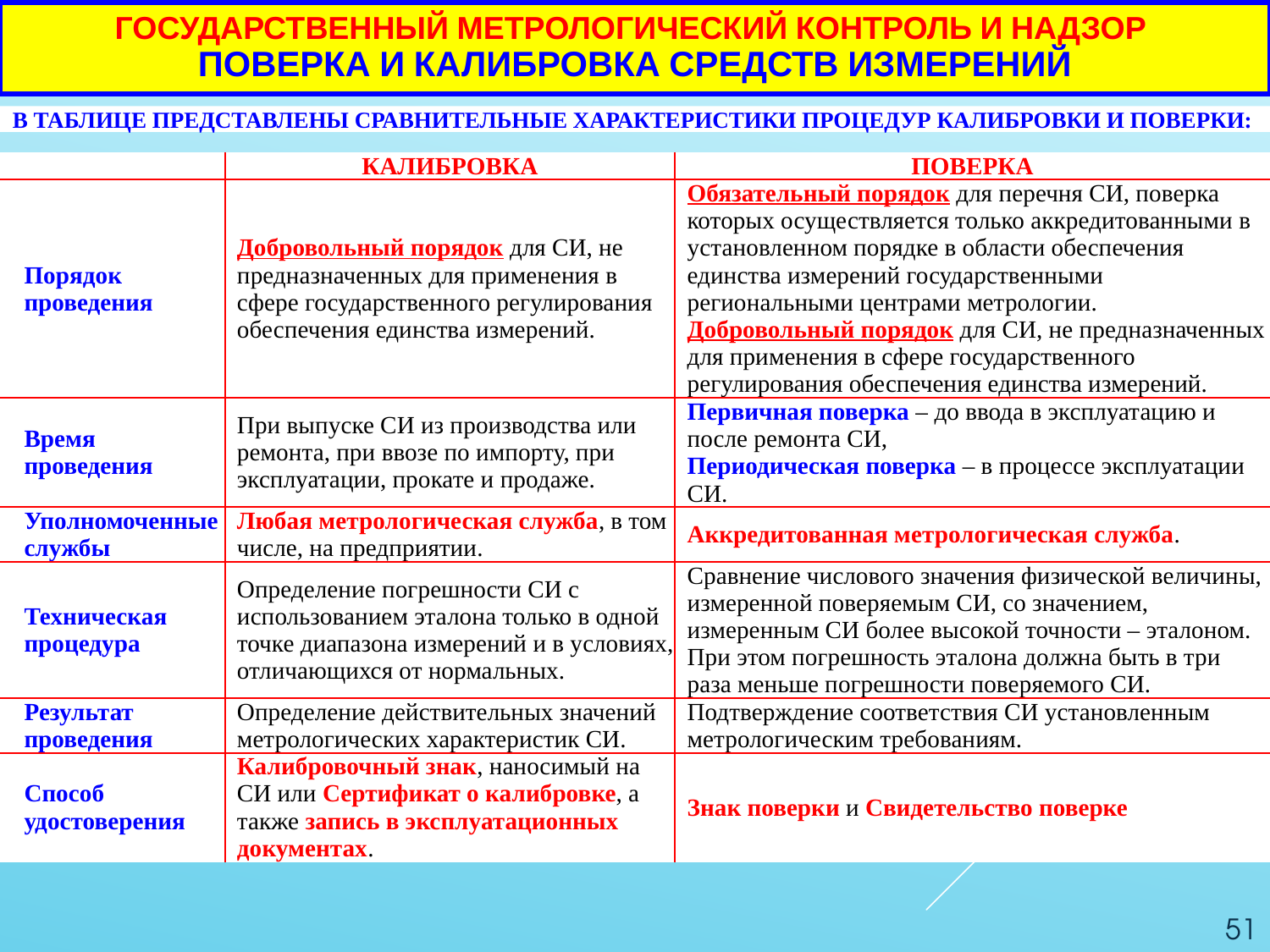

# Государственный метрологический контроль и надзор ПОВЕРКА И КАЛИБРОВКА СРЕДСТВ ИЗМЕРЕНИЙ
В ТАБЛИЦЕ ПРЕДСТАВЛЕНЫ СРАВНИТЕЛЬНЫЕ ХАРАКТЕРИСТИКИ ПРОЦЕДУР КАЛИБРОВКИ И ПОВЕРКИ:
|  | КАЛИБРОВКА | ПОВЕРКА |
| --- | --- | --- |
| Порядок проведения | Добровольный порядок для СИ, не предназначенных для применения в сфере государственного регулирования обеспечения единства измерений. | Обязательный порядок для перечня СИ, поверка которых осуществляется только аккредитованными в установленном порядке в области обеспечения единства измерений государственными региональными центрами метрологии. Добровольный порядок для СИ, не предназначенных для применения в сфере государственного регулирования обеспечения единства измерений. |
| Время проведения | При выпуске СИ из производства или ремонта, при ввозе по импорту, при эксплуатации, прокате и продаже. | Первичная поверка – до ввода в эксплуатацию и после ремонта СИ, Периодическая поверка – в процессе эксплуатации СИ. |
| Уполномоченные службы | Любая метрологическая служба, в том числе, на предприятии. | Аккредитованная метрологическая служба. |
| Техническая процедура | Определение погрешности СИ с использованием эталона только в одной точке диапазона измерений и в условиях, отличающихся от нормальных. | Сравнение числового значения физической величины, измеренной поверяемым СИ, со значением, измеренным СИ более высокой точности – эталоном. При этом погрешность эталона должна быть в три раза меньше погрешности поверяемого СИ. |
| Результат проведения | Определение действительных значений метрологических характеристик СИ. | Подтверждение соответствия СИ установленным метрологическим требованиям. |
| Способ удостоверения | Калибровочный знак, наносимый на СИ или Сертификат о калибровке, а также запись в эксплуатационных документах. | Знак поверки и Свидетельство поверке |
51